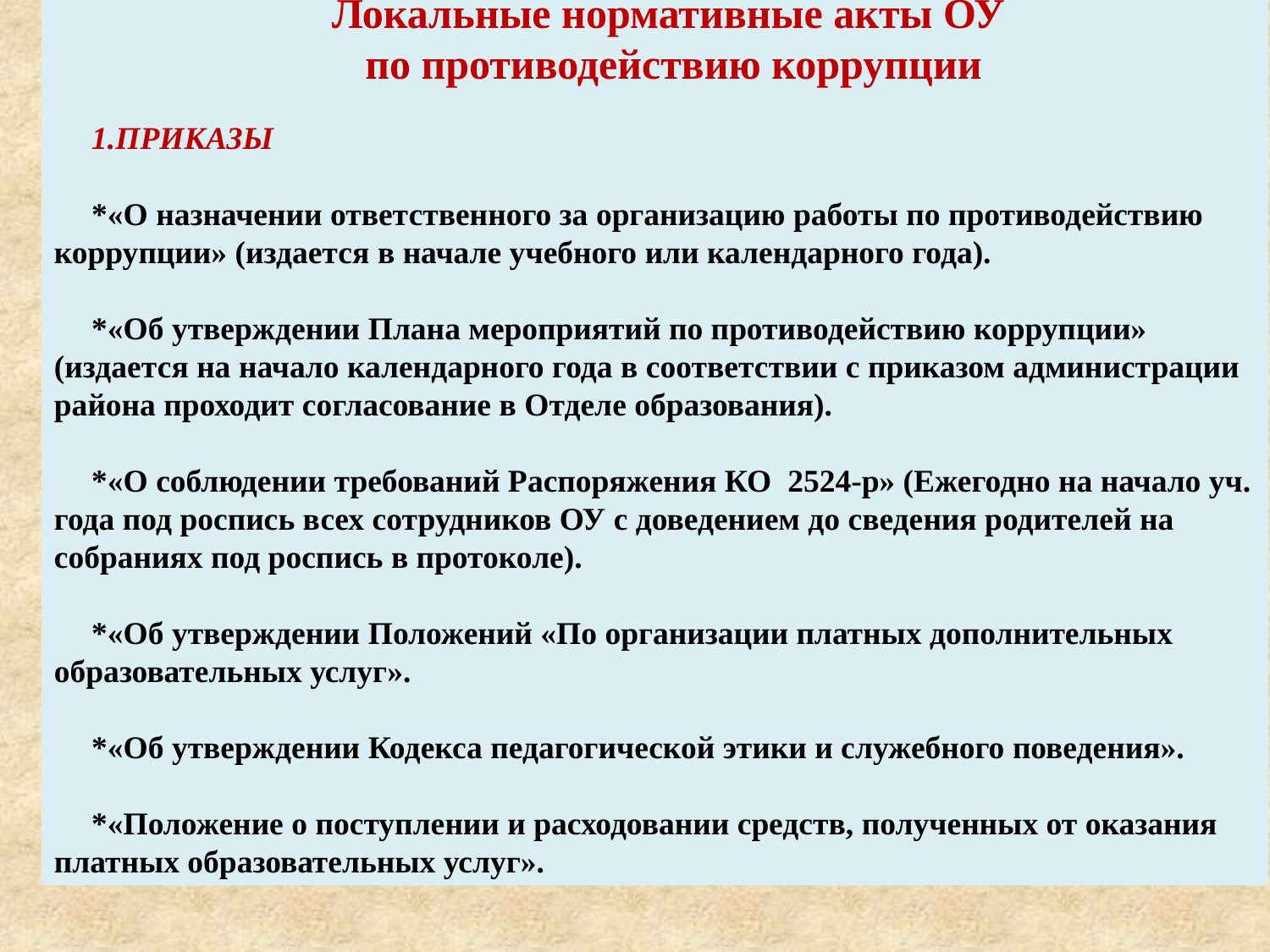

Локальные нормативные акты ОУ
по противодействию коррупции

1.ПРИКАЗЫ

*«О назначении ответственного за организацию работы по противодействию коррупции» (издается в начале учебного или календарного года).

*«Об утверждении Плана мероприятий по противодействию коррупции» (издается на начало календарного года в соответствии с приказом администрации района проходит согласование в Отделе образования).

*«О соблюдении требований Распоряжения КО  2524-р» (Ежегодно на начало уч. года под роспись всех сотрудников ОУ с доведением до сведения родителей на собраниях под роспись в протоколе).

*«Об утверждении Положений «По организации платных дополнительных образовательных услуг».

*«Об утверждении Кодекса педагогической этики и служебного поведения».

*«Положение о поступлении и расходовании средств, полученных от оказания платных образовательных услуг».